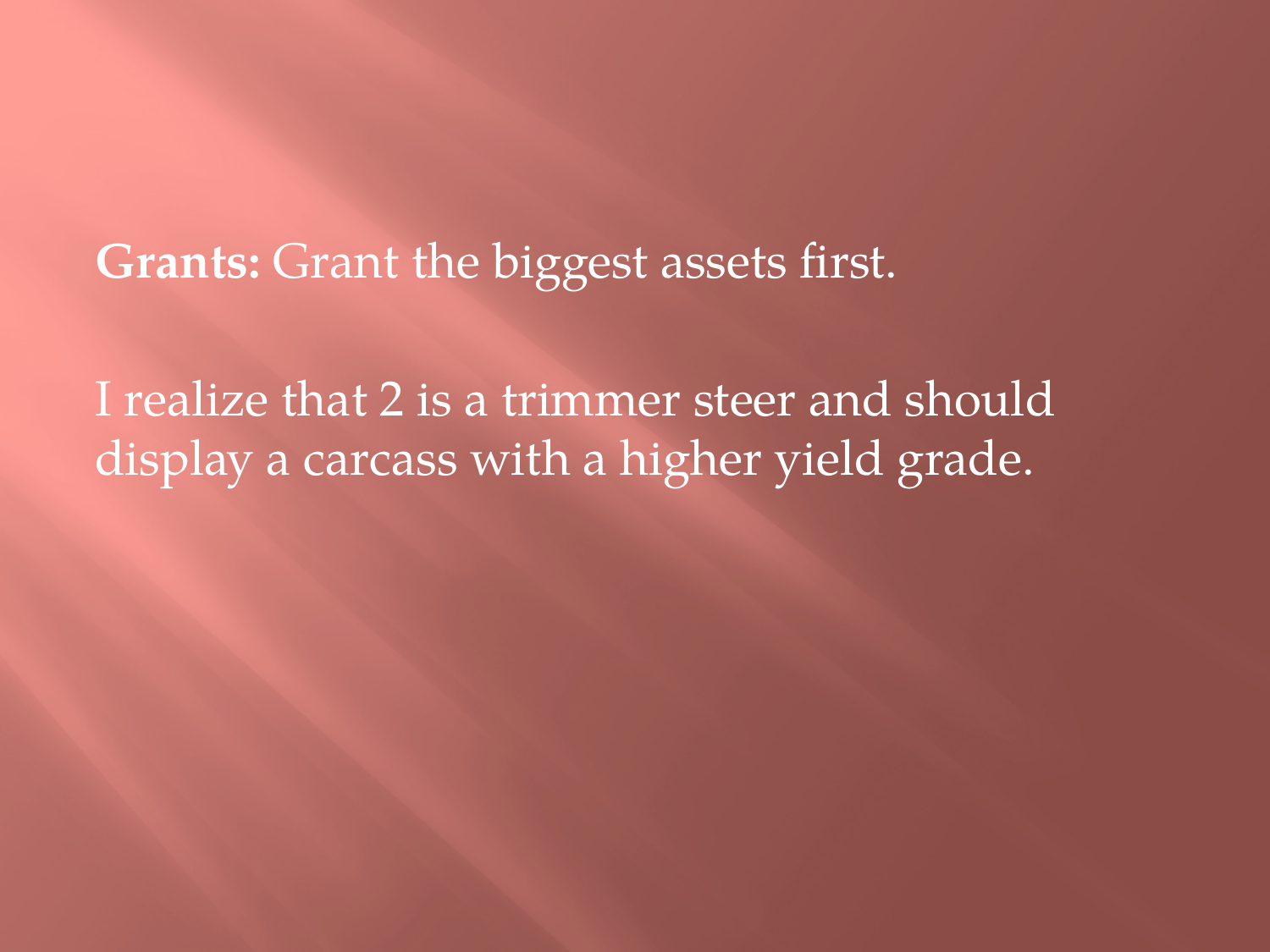

#
Grants: Grant the biggest assets first.

I realize that 2 is a trimmer steer and should display a carcass with a higher yield grade.